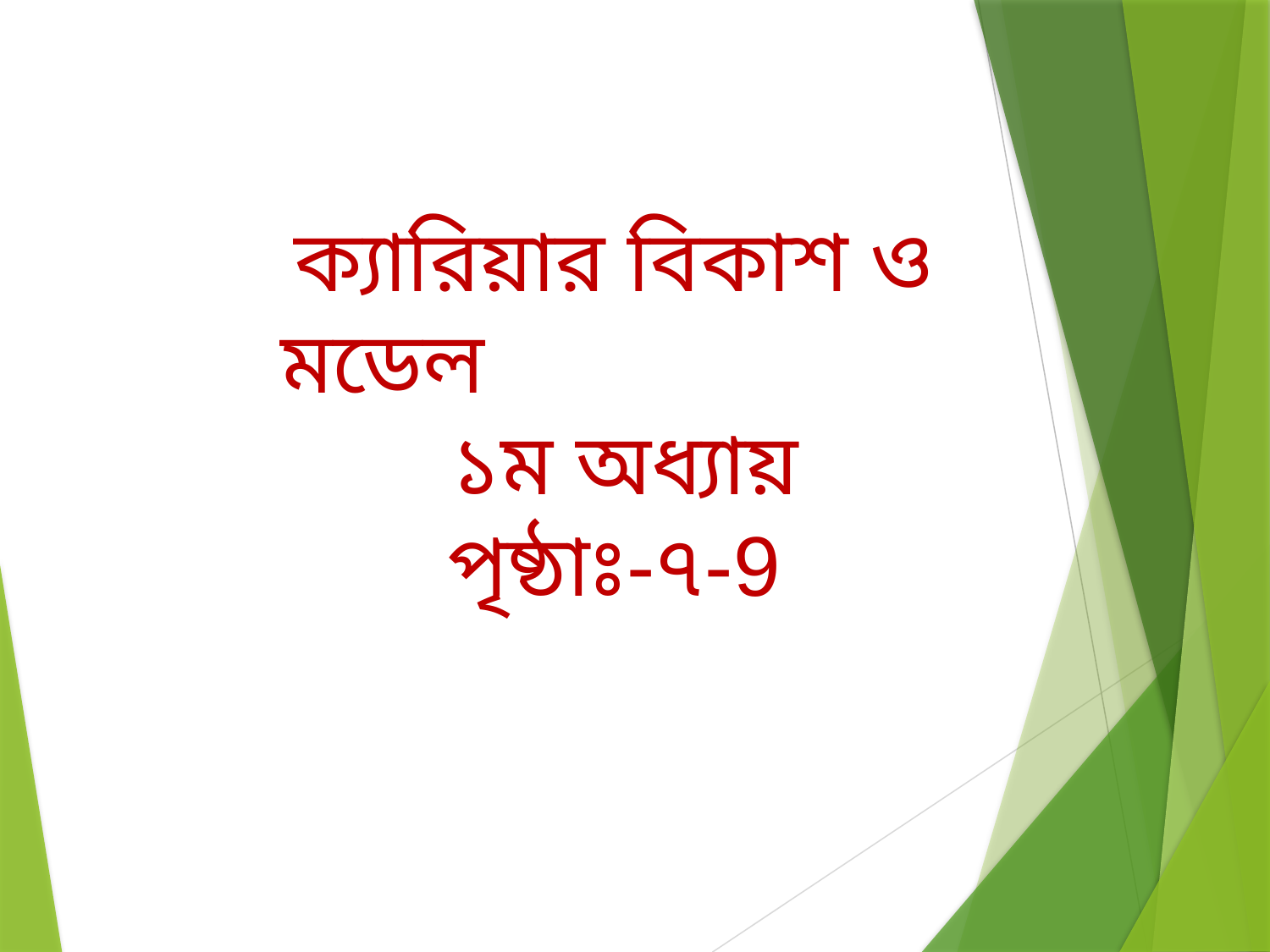

ক্যারিয়ার বিকাশ ও মডেল                       ১ম অধ্যায়
পৃষ্ঠাঃ-৭-9